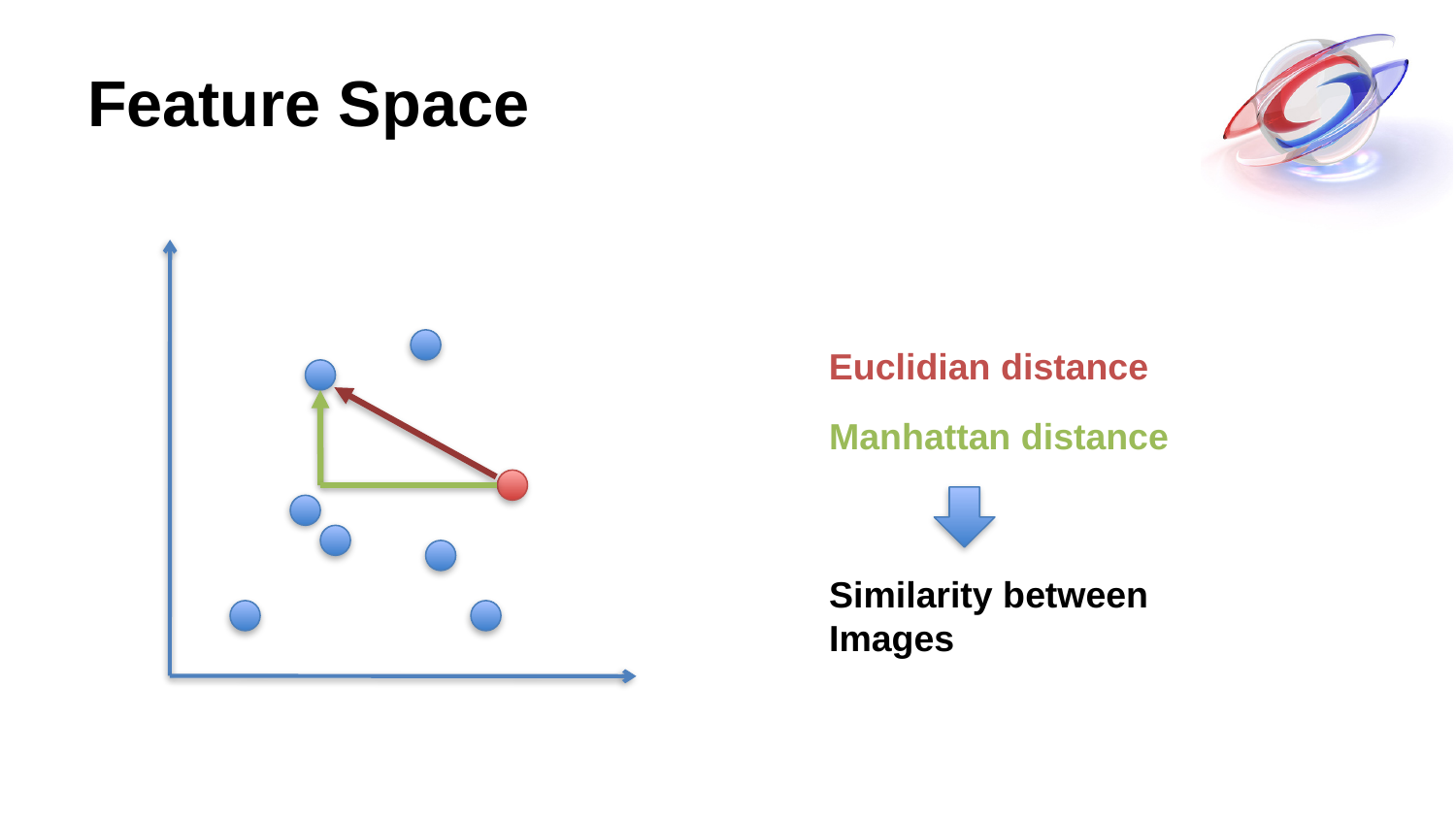

# Feature Space

Euclidian distance

Manhattan distance

Similarity between
Images